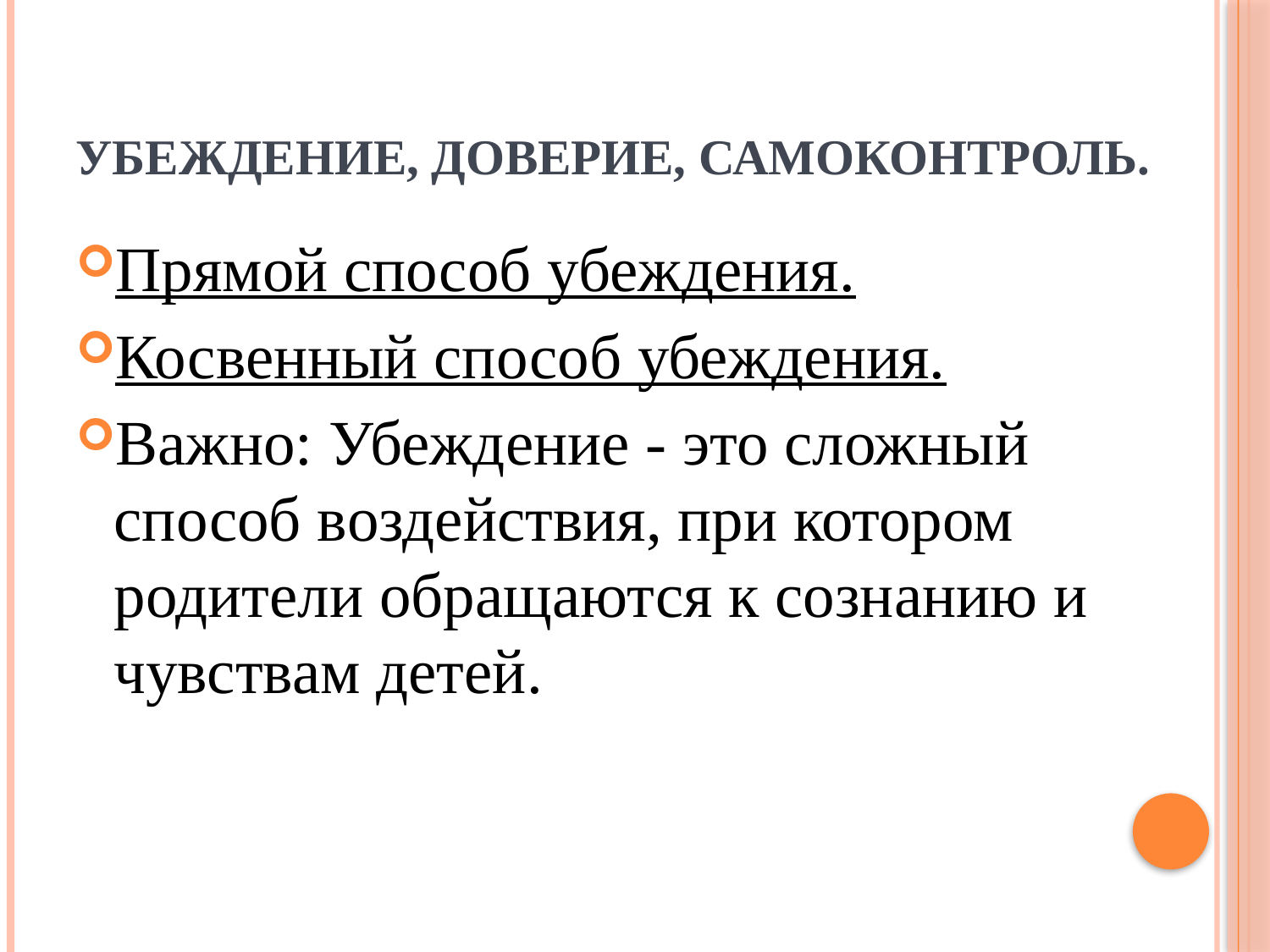

# Убеждение, доверие, самоконтроль.
Прямой способ убеждения.
Косвенный способ убеждения.
Важно: Убеждение - это сложный способ воздействия, при котором родители обращаются к сознанию и чувствам детей.